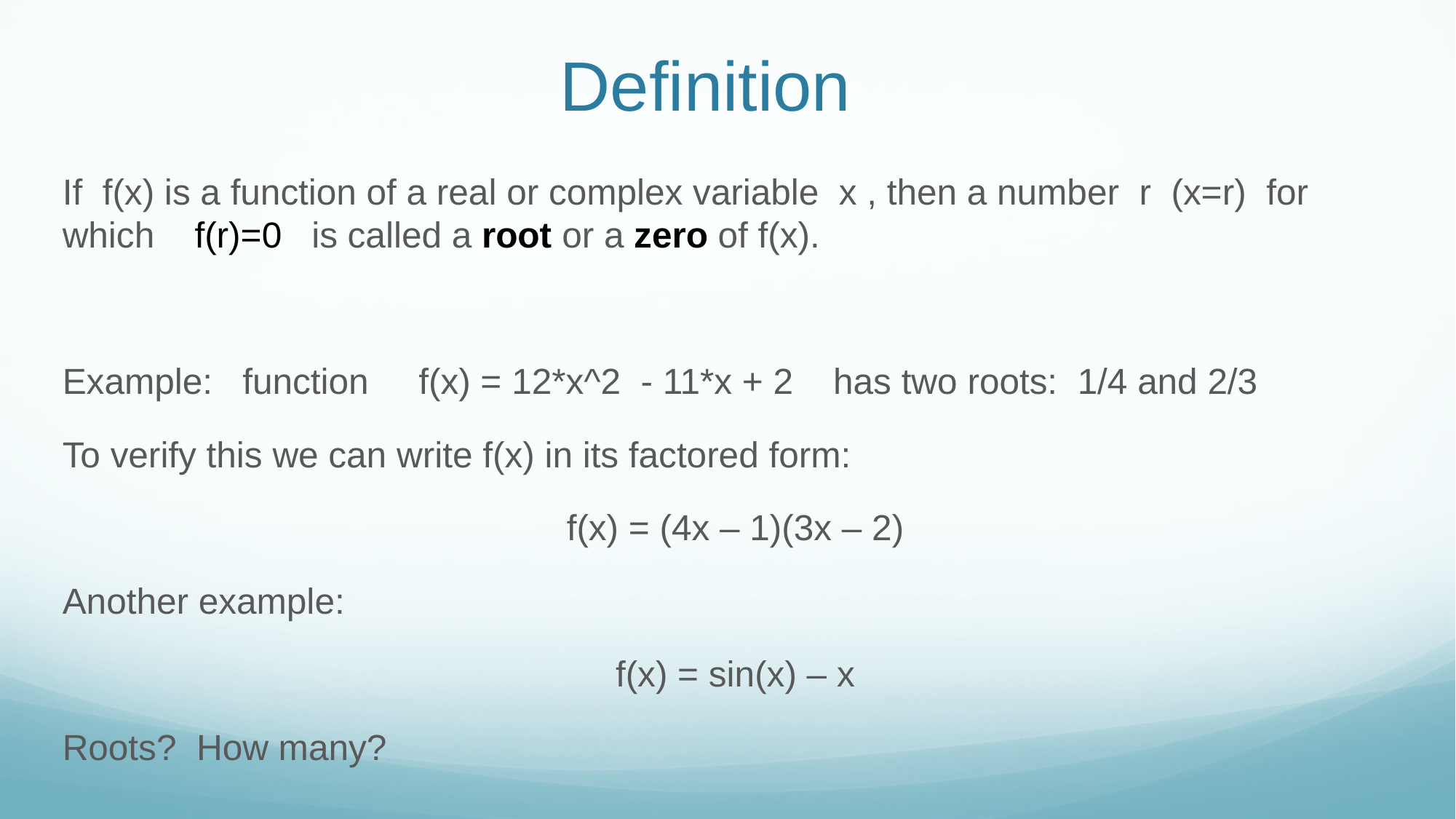

# Definition
If  f(x) is a function of a real or complex variable  x , then a number  r  (x=r)  for which    f(r)=0   is called a root or a zero of f(x).

Example:   function     f(x) = 12*x^2  - 11*x + 2    has two roots:  1/4 and 2/3
To verify this we can write f(x) in its factored form:
f(x) = (4x – 1)(3x – 2)
Another example:
f(x) = sin(x) – x
Roots?  How many?